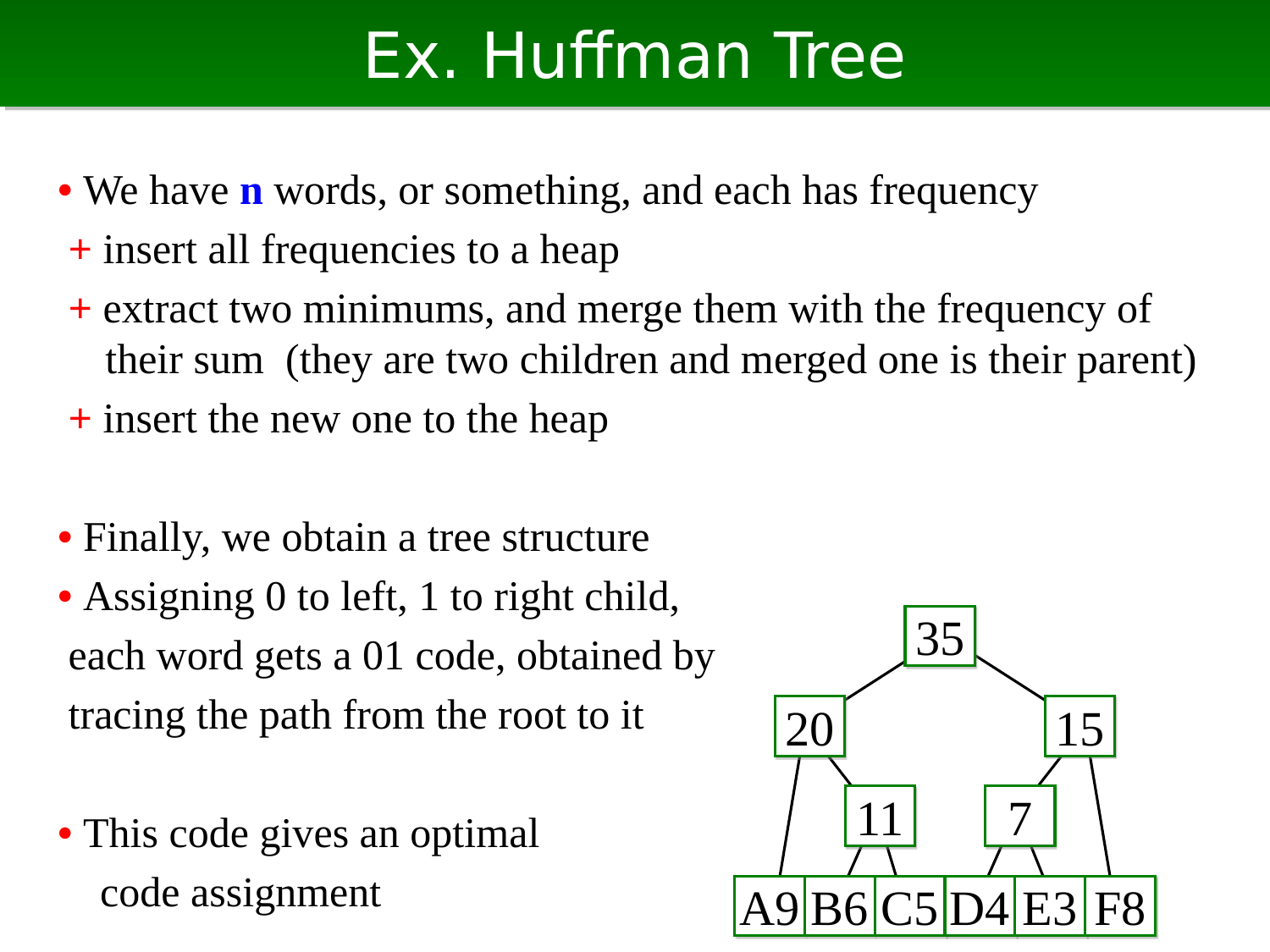

# Ex. Huffman Tree
• We have n words, or something, and each has frequency
 + insert all frequencies to a heap
 + extract two minimums, and merge them with the frequency of their sum  (they are two children and merged one is their parent)
 + insert the new one to the heap

• Finally, we obtain a tree structure
• Assigning 0 to left, 1 to right child,
 each word gets a 01 code, obtained by
 tracing the path from the root to it

• This code gives an optimal
    code assignment
35
15
20
7
11
A9
B6
C5
D4
E3
F8